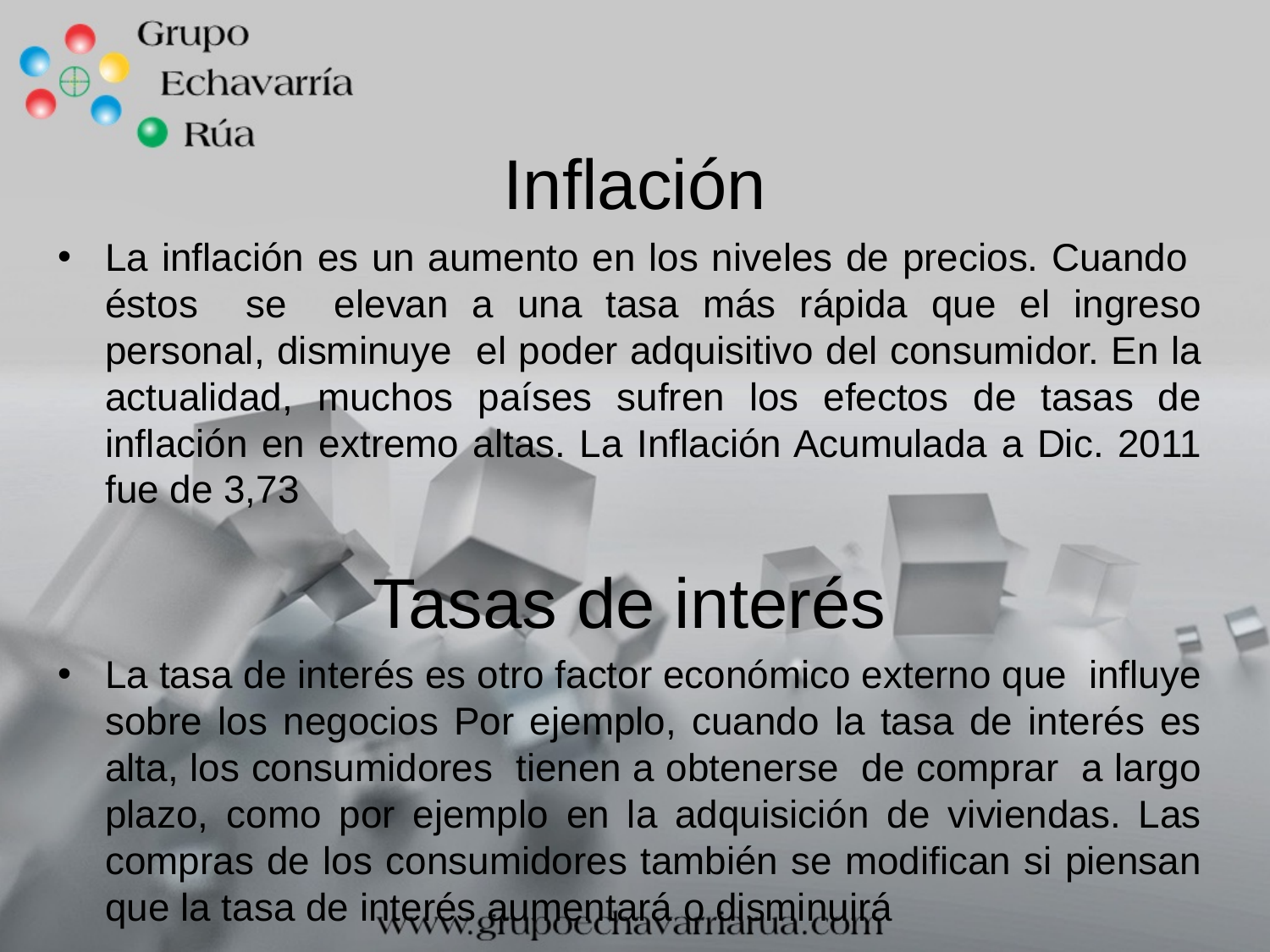

Inflación
La inflación es un aumento en los niveles de precios. Cuando  éstos  se  elevan a una tasa más rápida que el ingreso personal, disminuye  el poder adquisitivo del consumidor. En la actualidad, muchos países sufren los efectos de tasas de inflación en extremo altas. La Inflación Acumulada a Dic. 2011 fue de 3,73

Tasas de interés
La tasa de interés es otro factor económico externo que  influye sobre los negocios Por ejemplo, cuando la tasa de interés es alta, los consumidores  tienen a obtenerse  de comprar  a largo plazo, como por ejemplo en la adquisición de viviendas. Las compras de los consumidores también se modifican si piensan que la tasa de interés aumentará o disminuirá